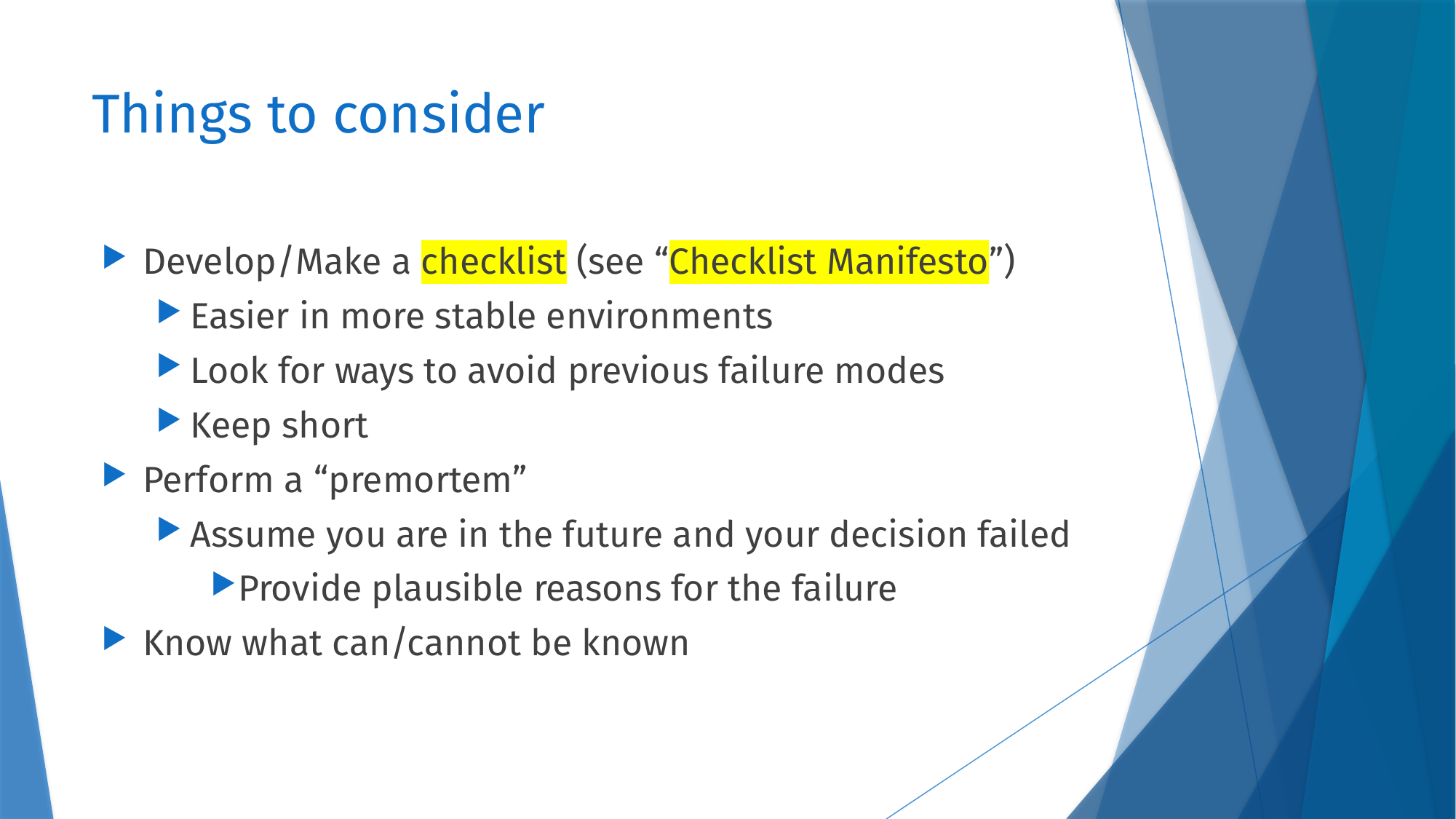

# Things to consider
Develop/Make a checklist (see “Checklist Manifesto”)
Easier in more stable environments
Look for ways to avoid previous failure modes
Keep short
Perform a “premortem”
Assume you are in the future and your decision failed
Provide plausible reasons for the failure
Know what can/cannot be known